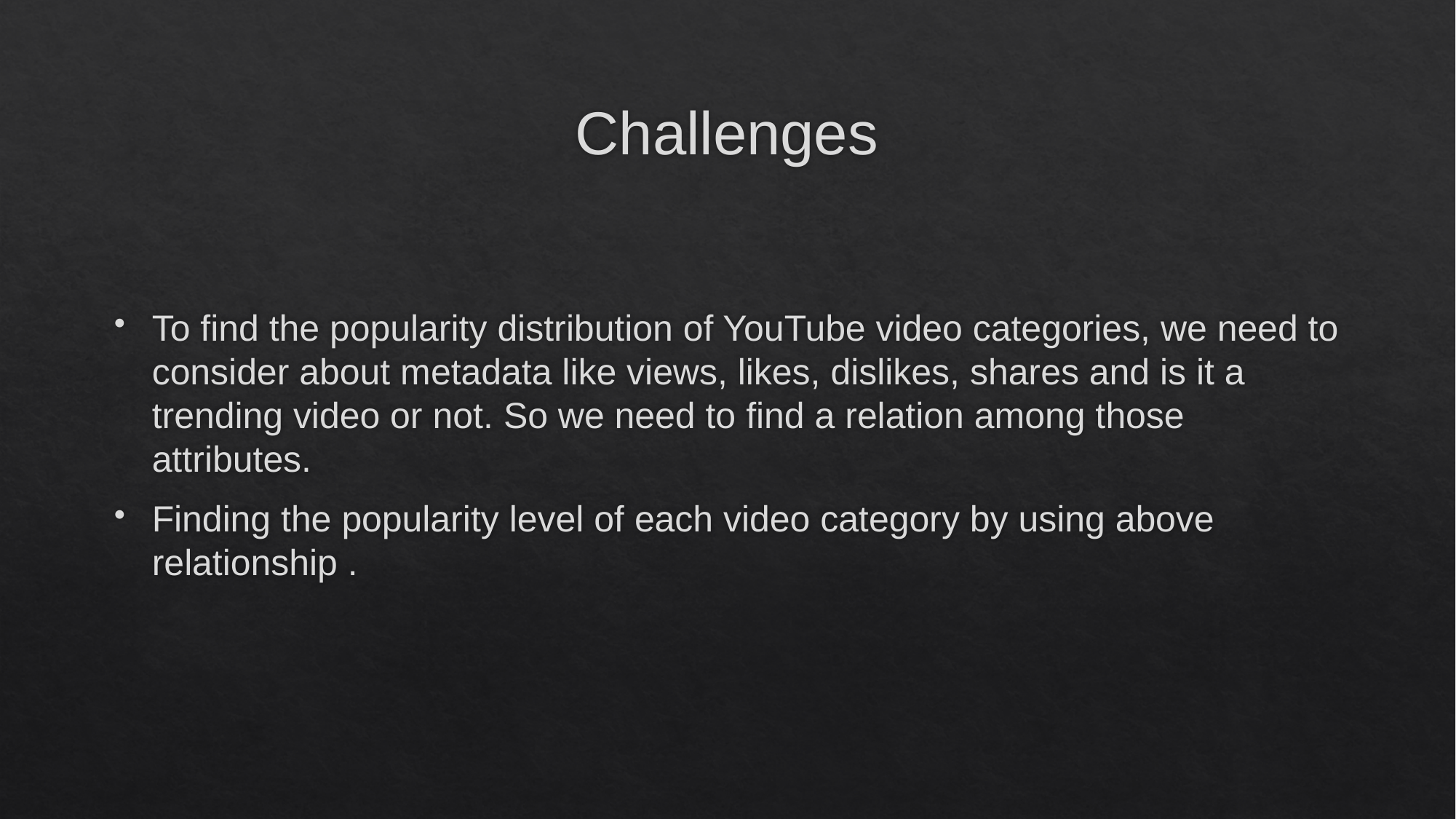

# Challenges
To find the popularity distribution of YouTube video categories, we need to consider about metadata like views, likes, dislikes, shares and is it a trending video or not. So we need to find a relation among those attributes.
Finding the popularity level of each video category by using above relationship .